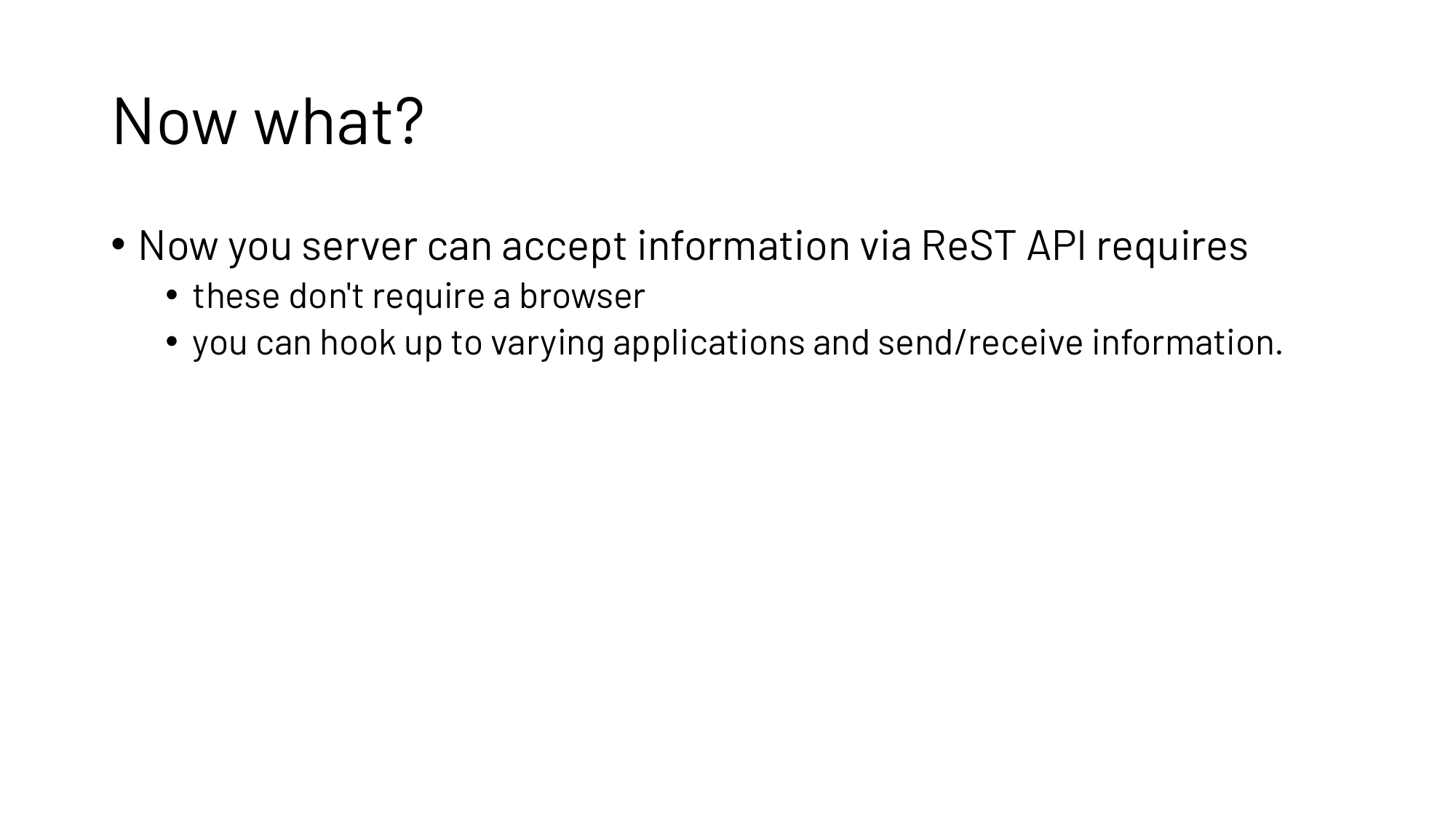

# Now what?
Now you server can accept information via ReST API requires
these don't require a browser
you can hook up to varying applications and send/receive information.